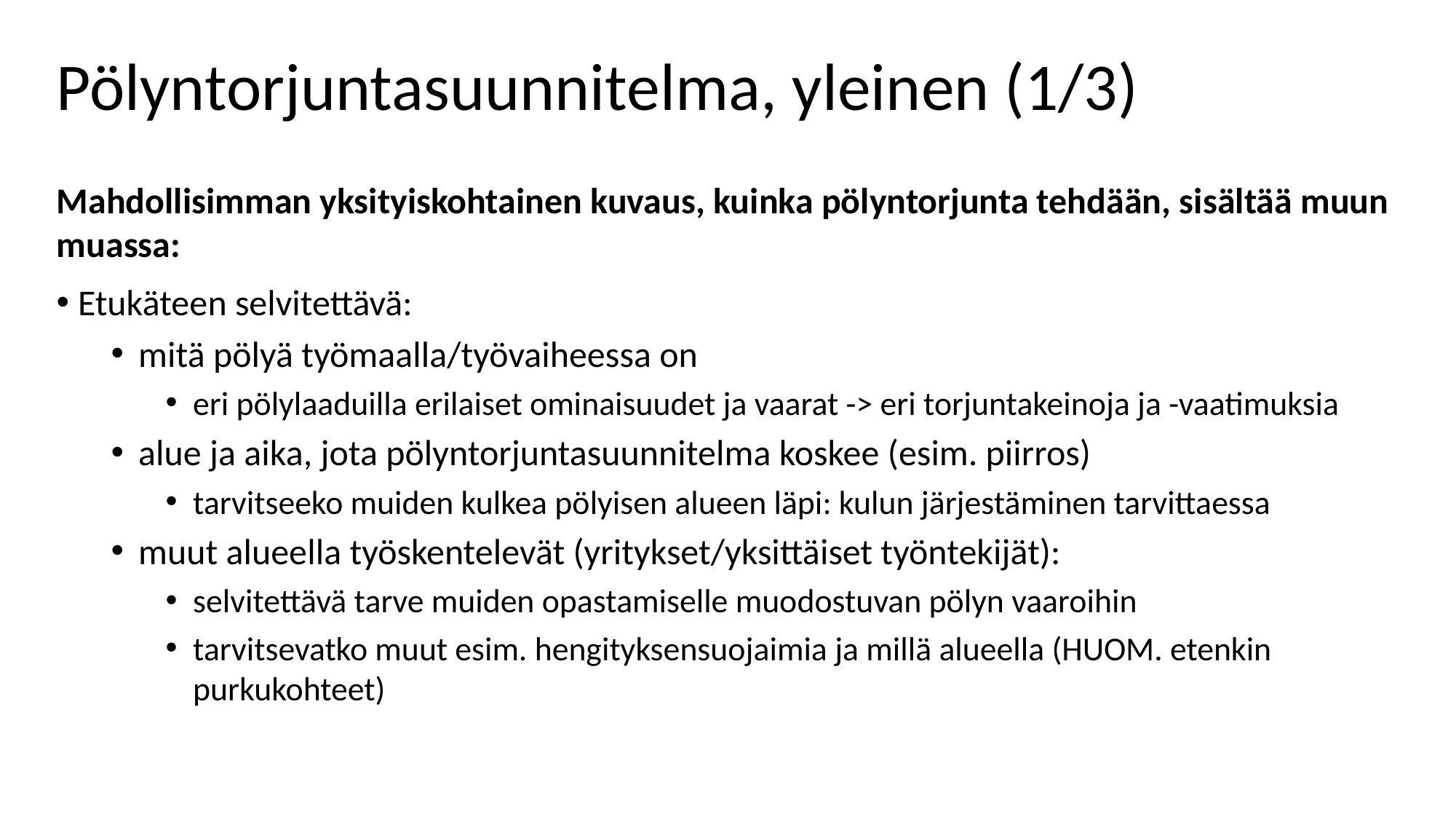

# Pölyntorjuntasuunnitelma, yleinen (1/3)
Mahdollisimman yksityiskohtainen kuvaus, kuinka pölyntorjunta tehdään, sisältää muun muassa:
Etukäteen selvitettävä:
mitä pölyä työmaalla/työvaiheessa on
eri pölylaaduilla erilaiset ominaisuudet ja vaarat -> eri torjuntakeinoja ja -vaatimuksia
alue ja aika, jota pölyntorjuntasuunnitelma koskee (esim. piirros)
tarvitseeko muiden kulkea pölyisen alueen läpi: kulun järjestäminen tarvittaessa
muut alueella työskentelevät (yritykset/yksittäiset työntekijät):
selvitettävä tarve muiden opastamiselle muodostuvan pölyn vaaroihin
tarvitsevatko muut esim. hengityksensuojaimia ja millä alueella (HUOM. etenkin purkukohteet)